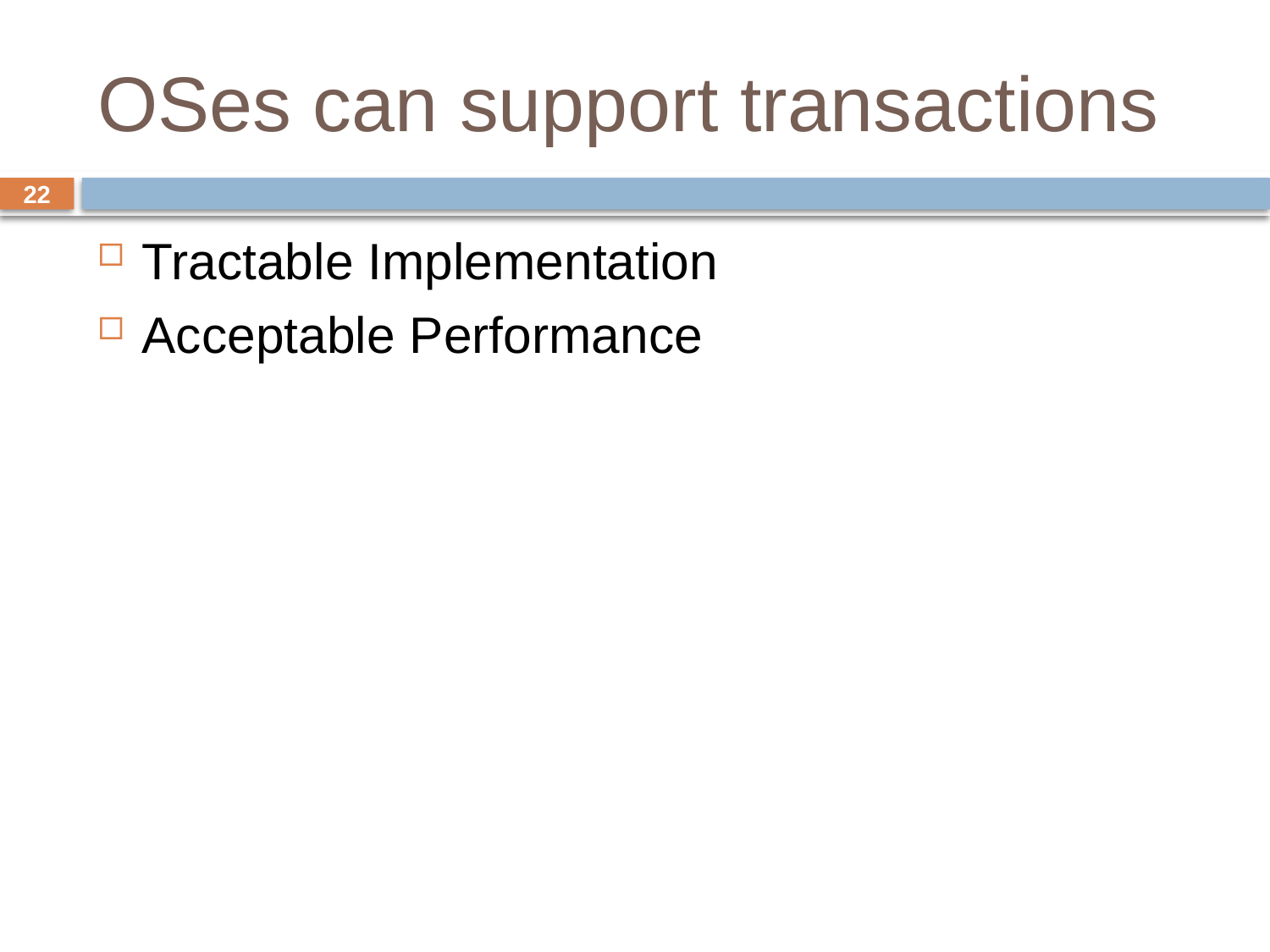

# OSes can support transactions
22
Tractable Implementation
Acceptable Performance